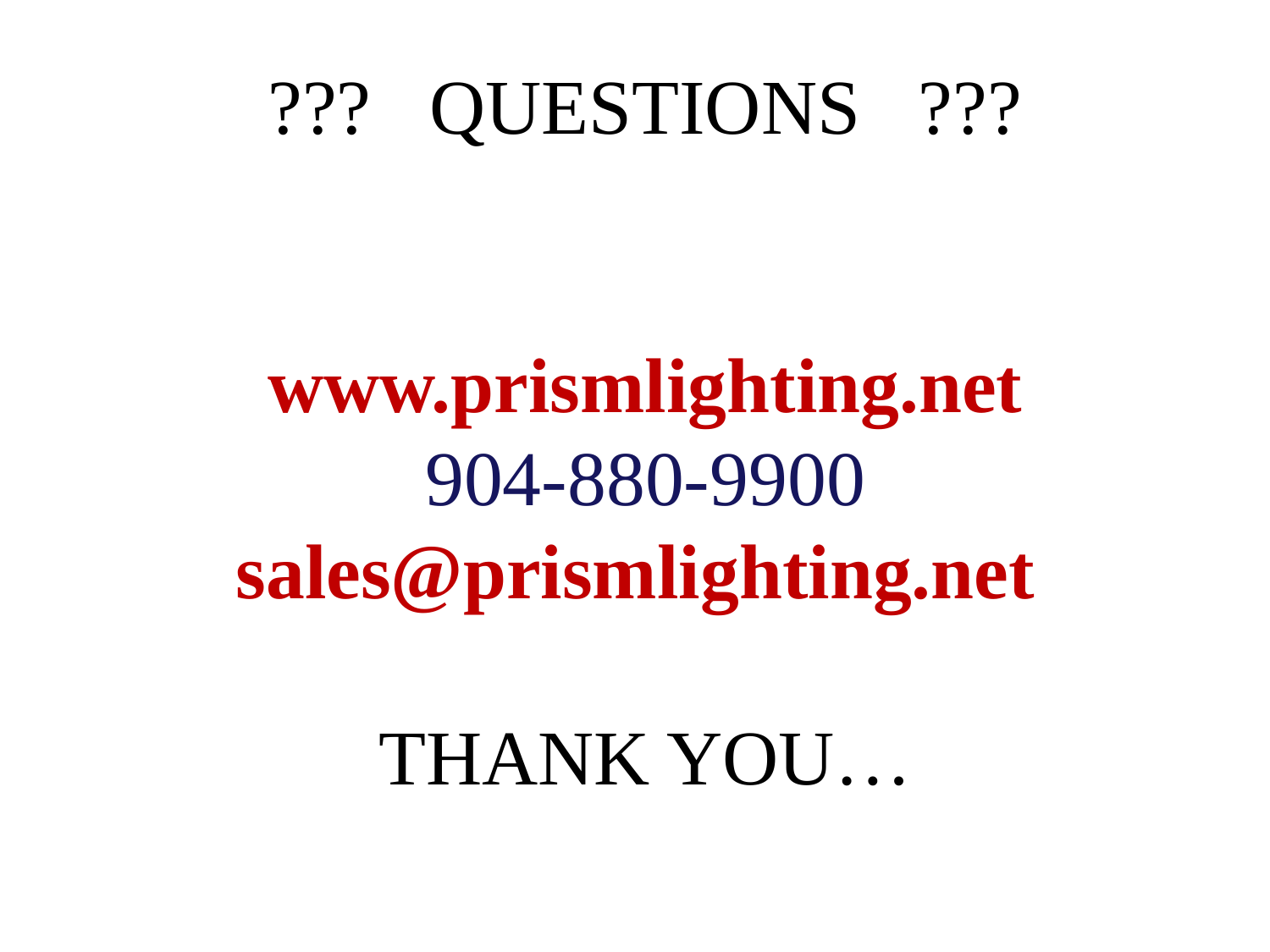

# ???   QUESTIONS   ??? www.prismlighting.net 904-880-9900 sales@prismlighting.net THANK YOU…